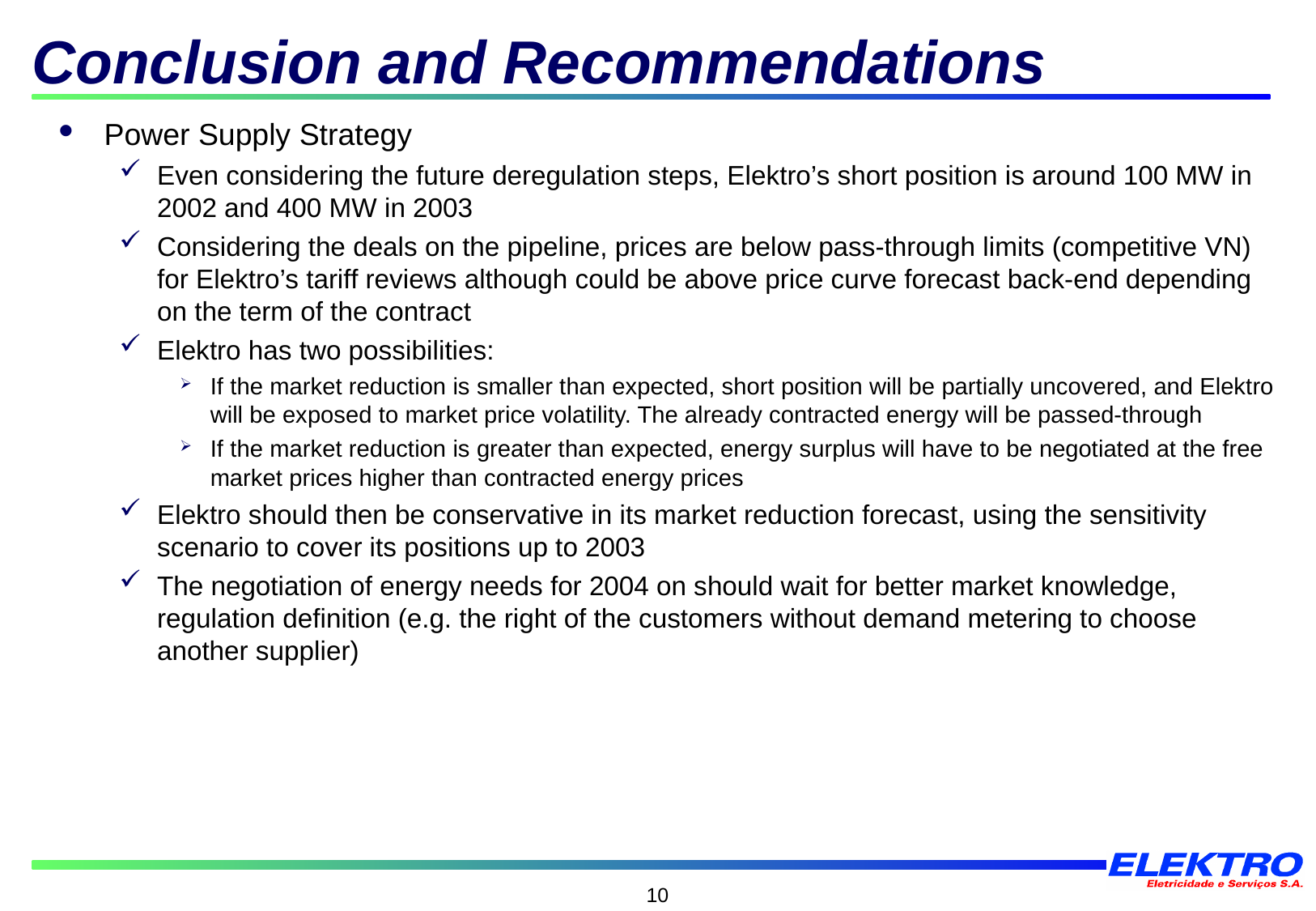

# Conclusion and Recommendations
Power Supply Strategy
Even considering the future deregulation steps, Elektro’s short position is around 100 MW in 2002 and 400 MW in 2003
Considering the deals on the pipeline, prices are below pass-through limits (competitive VN) for Elektro’s tariff reviews although could be above price curve forecast back-end depending on the term of the contract
Elektro has two possibilities:
If the market reduction is smaller than expected, short position will be partially uncovered, and Elektro will be exposed to market price volatility. The already contracted energy will be passed-through
If the market reduction is greater than expected, energy surplus will have to be negotiated at the free market prices higher than contracted energy prices
Elektro should then be conservative in its market reduction forecast, using the sensitivity scenario to cover its positions up to 2003
The negotiation of energy needs for 2004 on should wait for better market knowledge, regulation definition (e.g. the right of the customers without demand metering to choose another supplier)